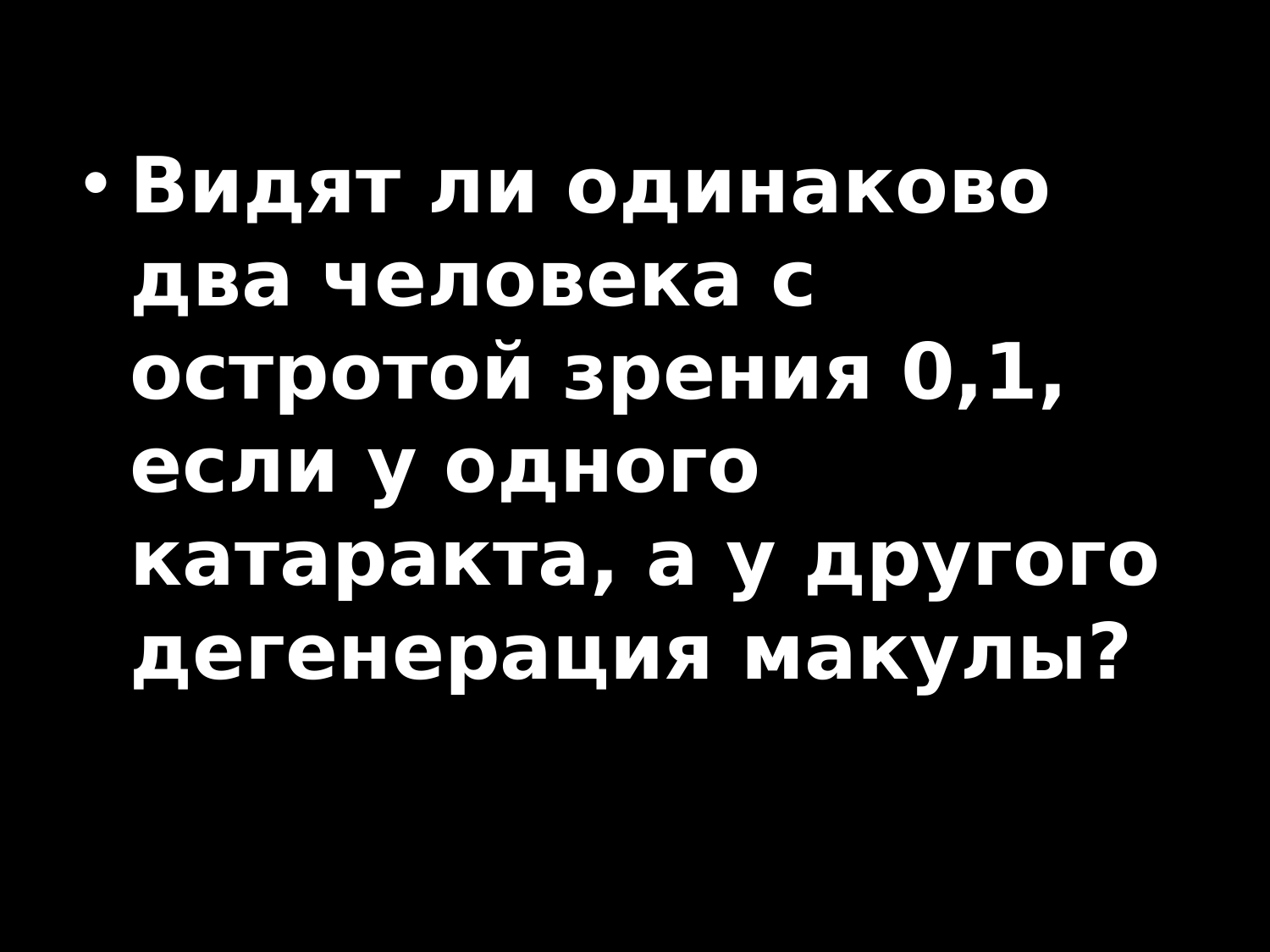

Видят ли одинаково два человека с остротой зрения 0,1, если у одного катаракта, а у другого дегенерация макулы?